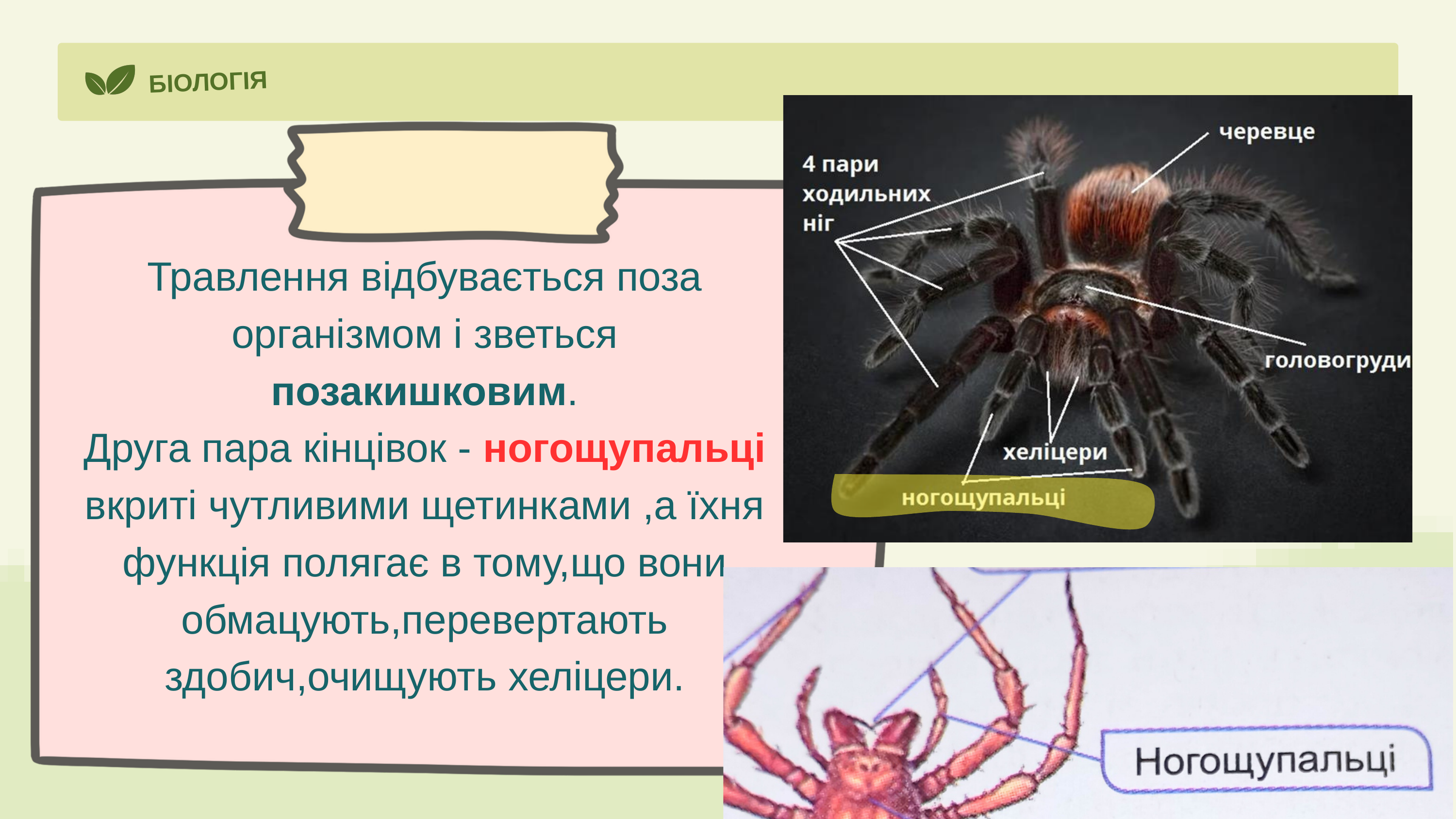

БІОЛОГІЯ

Травлення відбувається поза організмом і зветься позакишковим.
Друга пара кінцівок - ногощупальці вкриті чутливими щетинками ,а їхня функція полягає в тому,що вони обмацують,перевертають здобич,очищують хеліцери.